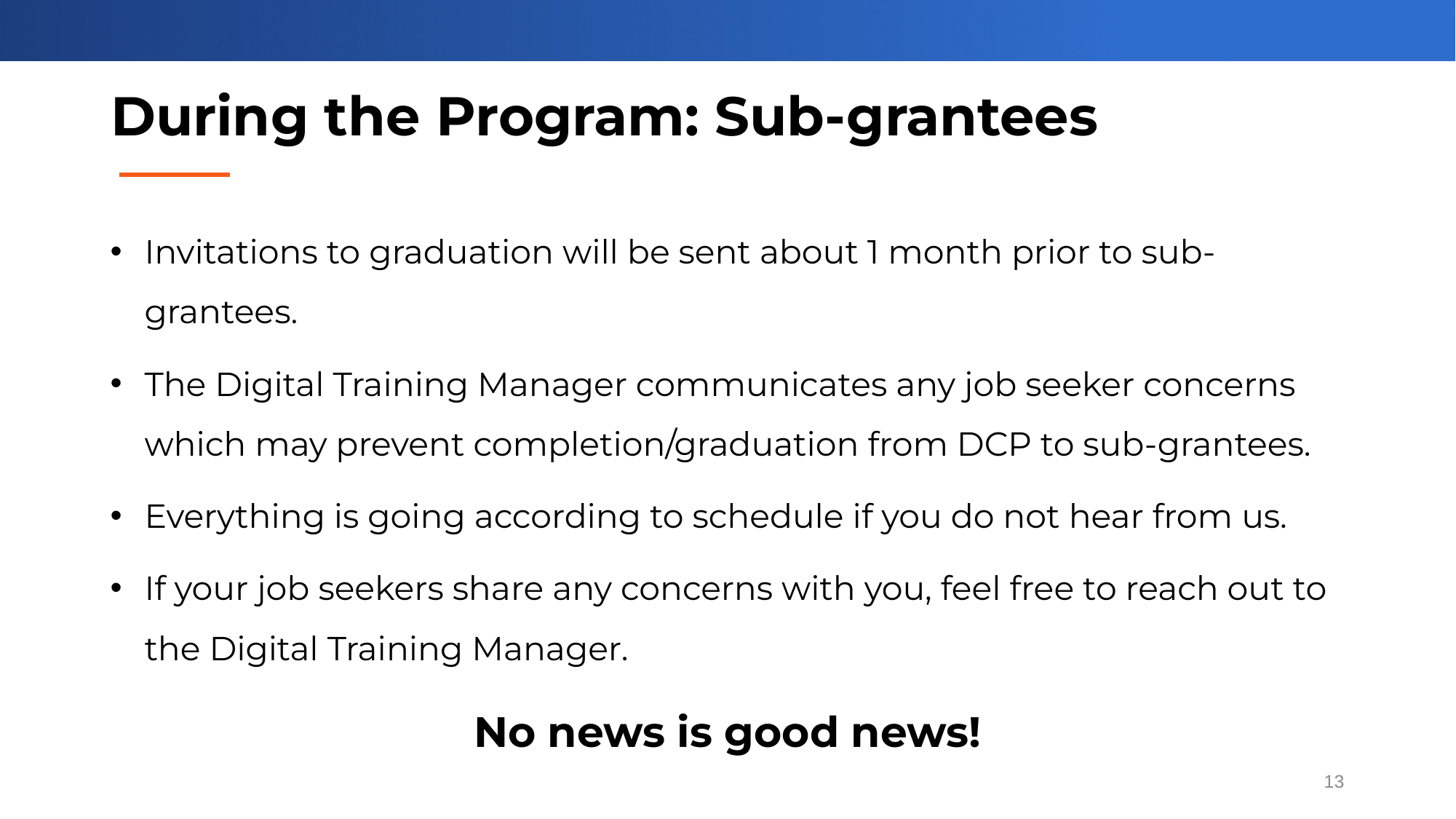

# During the Program: Sub-grantees
Invitations to graduation will be sent about 1 month prior to sub-grantees.
The Digital Training Manager communicates any job seeker concerns which may prevent completion/graduation from DCP to sub-grantees.
Everything is going according to schedule if you do not hear from us.
If your job seekers share any concerns with you, feel free to reach out to the Digital Training Manager.
No news is good news!
13